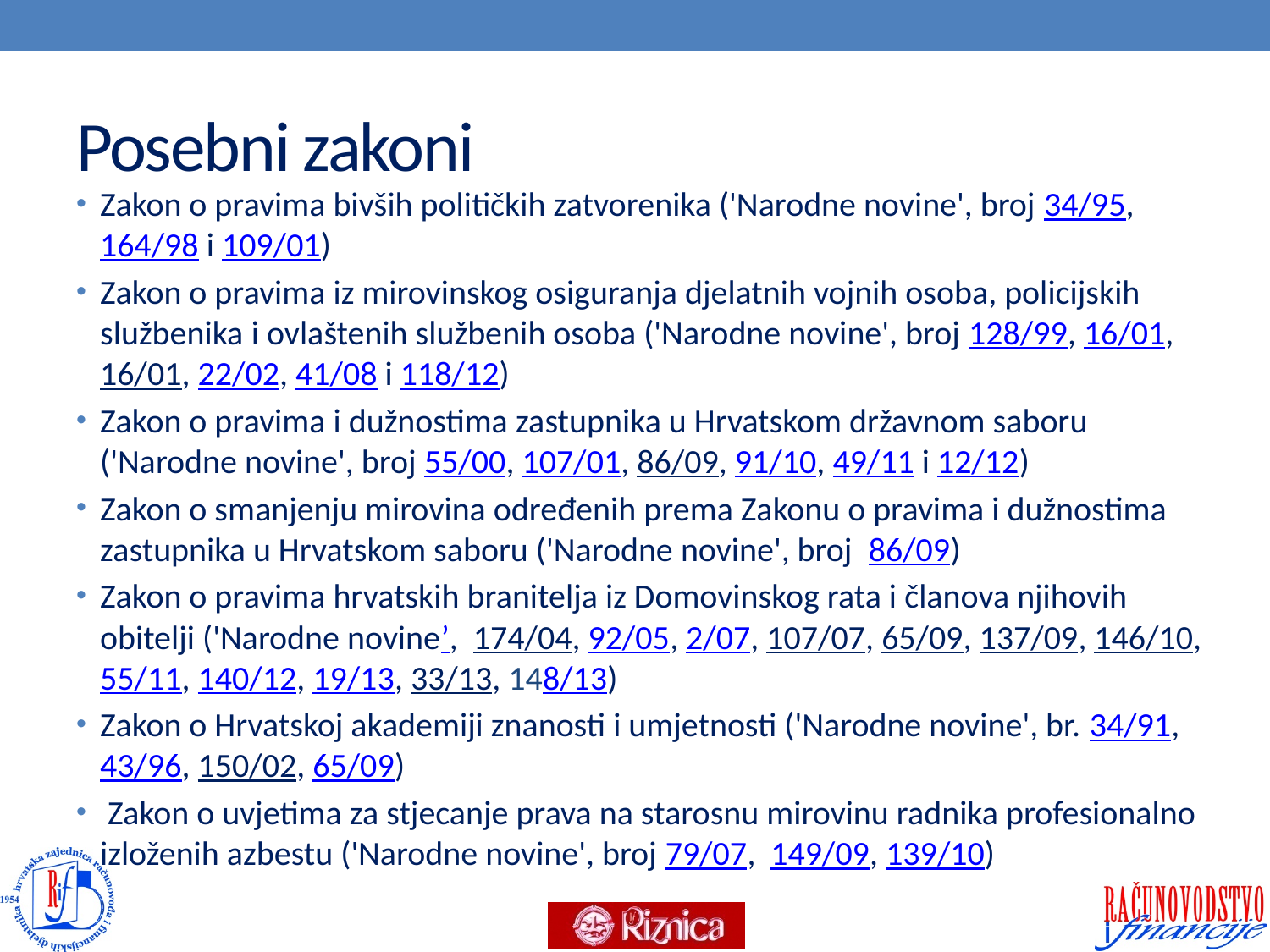

# Posebni zakoni
Zakon o pravima bivših političkih zatvorenika ('Narodne novine', broj 34/95, 164/98 i 109/01)
Zakon o pravima iz mirovinskog osiguranja djelatnih vojnih osoba, policijskih službenika i ovlaštenih službenih osoba ('Narodne novine', broj 128/99, 16/01, 16/01, 22/02, 41/08 i 118/12)
Zakon o pravima i dužnostima zastupnika u Hrvatskom državnom saboru ('Narodne novine', broj 55/00, 107/01, 86/09, 91/10, 49/11 i 12/12)
Zakon o smanjenju mirovina određenih prema Zakonu o pravima i dužnostima zastupnika u Hrvatskom saboru ('Narodne novine', broj  86/09)
Zakon o pravima hrvatskih branitelja iz Domovinskog rata i članova njihovih obitelji ('Narodne novine’,  174/04, 92/05, 2/07, 107/07, 65/09, 137/09, 146/10, 55/11, 140/12, 19/13, 33/13, 148/13)
Zakon o Hrvatskoj akademiji znanosti i umjetnosti ('Narodne novine', br. 34/91, 43/96, 150/02, 65/09)
 Zakon o uvjetima za stjecanje prava na starosnu mirovinu radnika profesionalno izloženih azbestu ('Narodne novine', broj 79/07,  149/09, 139/10)